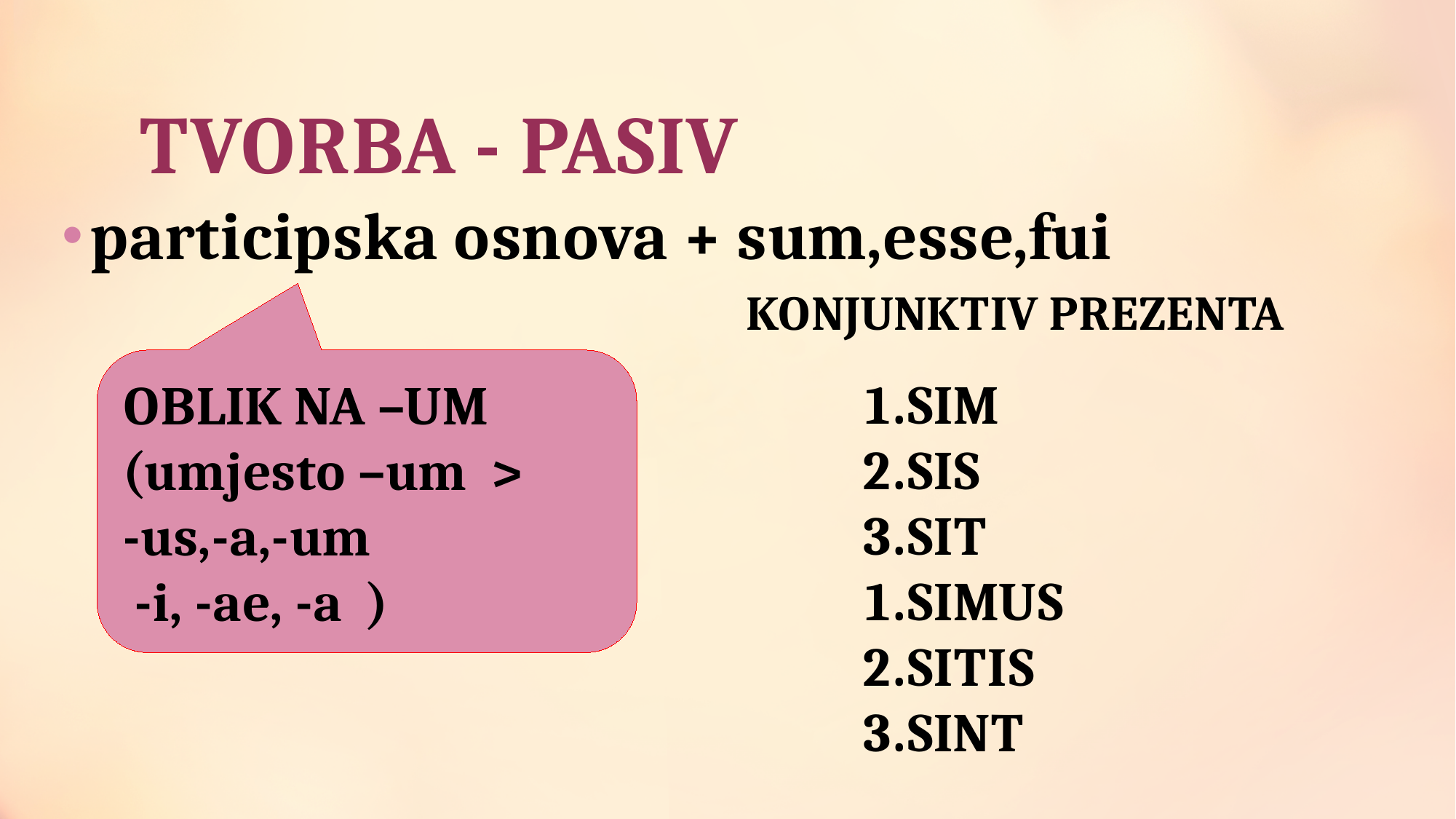

# TVORBA - PASIV
participska osnova + sum,esse,fui
KONJUNKTIV PREZENTA
OBLIK NA –UM
(umjesto –um  >
-us,-a,-um
 -i, -ae, -a  )
SIM
SIS
SIT
1.SIMUS
SITIS
SINT